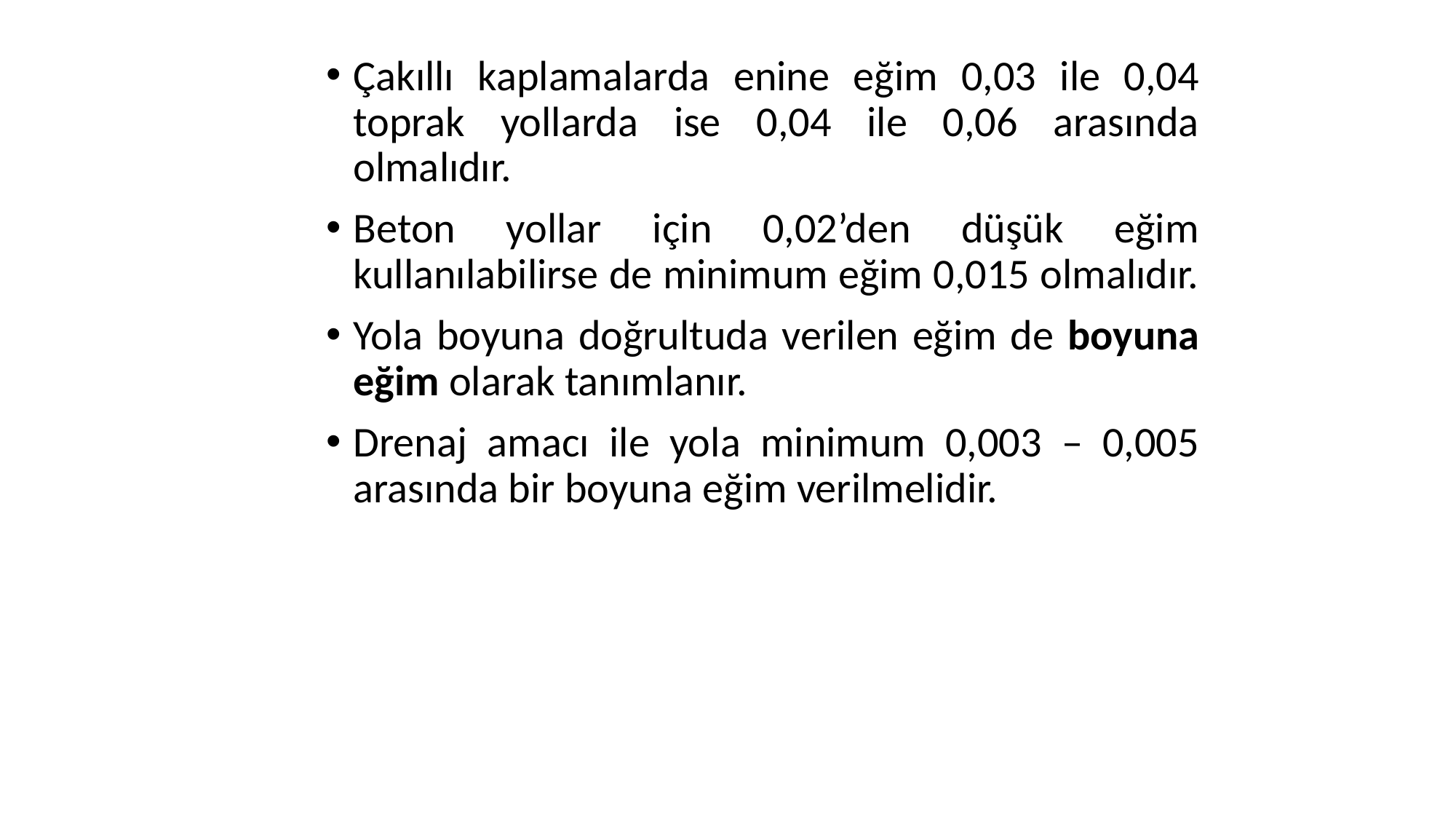

Çakıllı kaplamalarda enine eğim 0,03 ile 0,04 toprak yollarda ise 0,04 ile 0,06 arasında olmalıdır.
Beton yollar için 0,02’den düşük eğim kullanılabilirse de minimum eğim 0,015 olmalıdır.
Yola boyuna doğrultuda verilen eğim de boyuna eğim olarak tanımlanır.
Drenaj amacı ile yola minimum 0,003 – 0,005 arasında bir boyuna eğim verilmelidir.